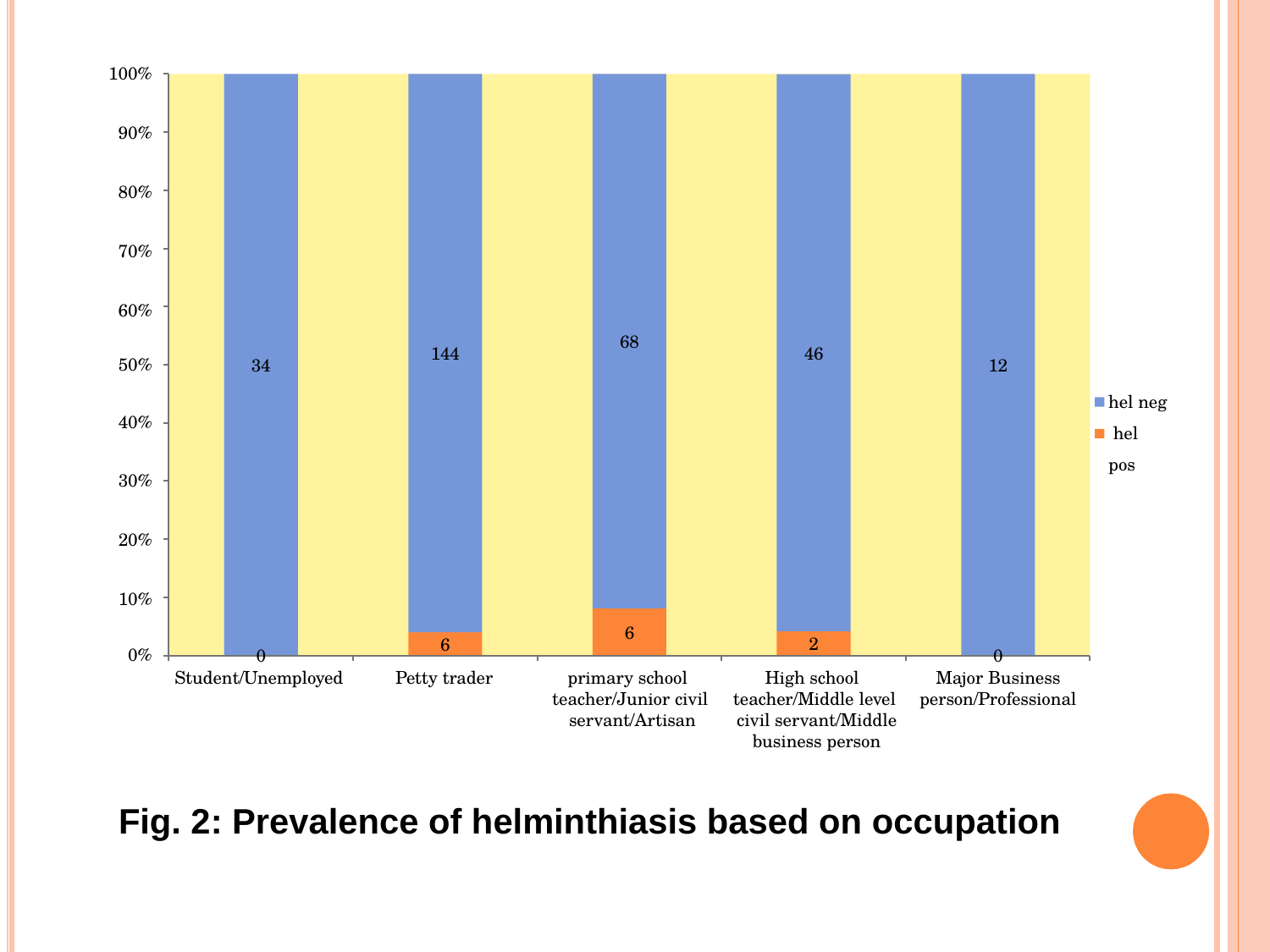

100%

90%

80%

70%

60%

68
46
144
50%
34
12

hel neg  hel pos

40%

30%

20%

10%

6
2

6

0%
0
0

Student/Unemployed
Petty trader
primary school  teacher/Junior civil  servant/Artisan
High school  teacher/Middle level  civil servant/Middle  business person
Major Business
person/Professional
Fig. 2: Prevalence of helminthiasis based on occupation